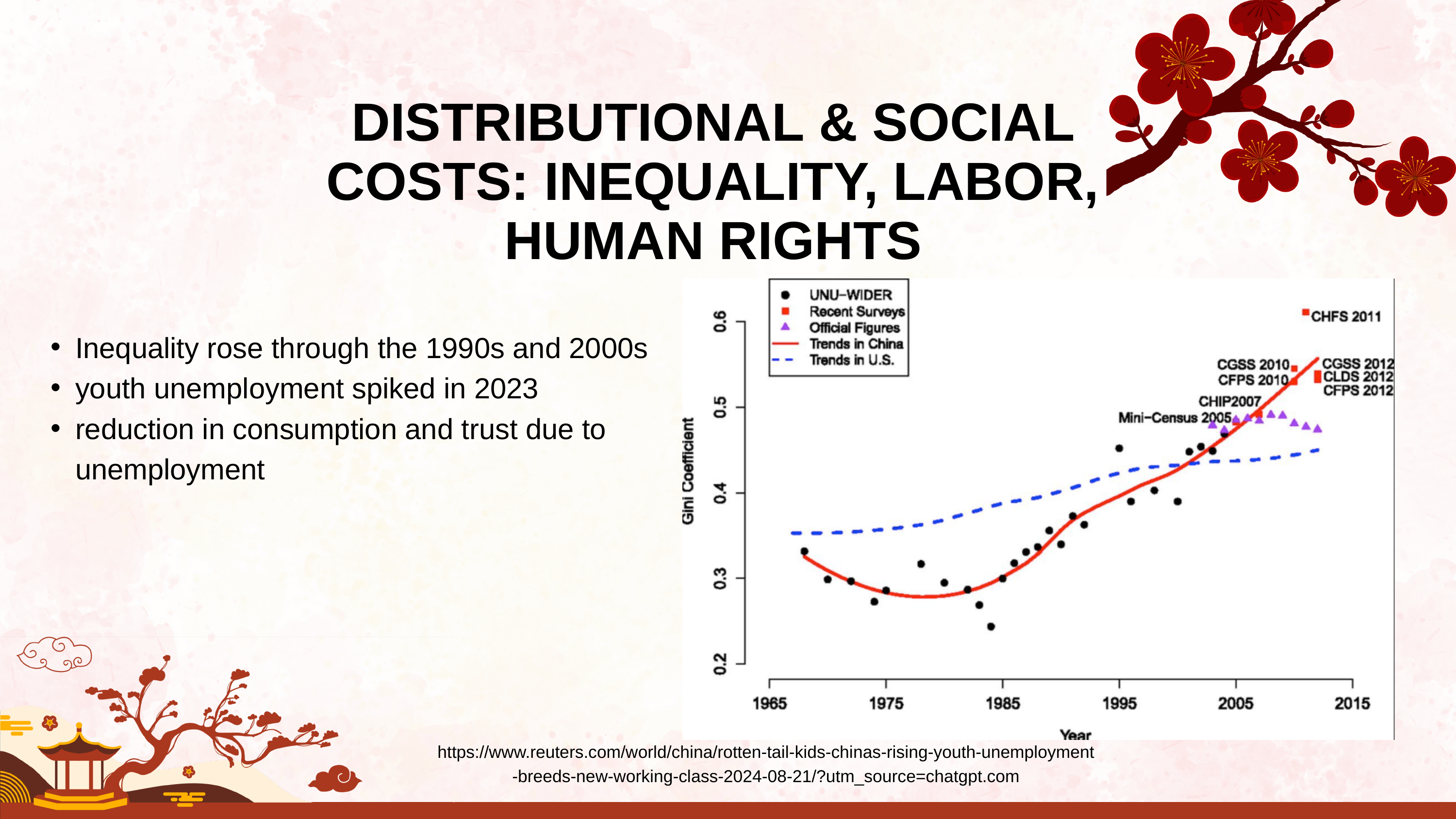

DISTRIBUTIONAL & SOCIAL COSTS: INEQUALITY, LABOR, HUMAN RIGHTS

Inequality rose through the 1990s and 2000s
youth unemployment spiked in 2023
reduction in consumption and trust due to unemployment

https://www.reuters.com/world/china/rotten-tail-kids-chinas-rising-youth-unemployment
-breeds-new-working-class-2024-08-21/?utm_source=chatgpt.com